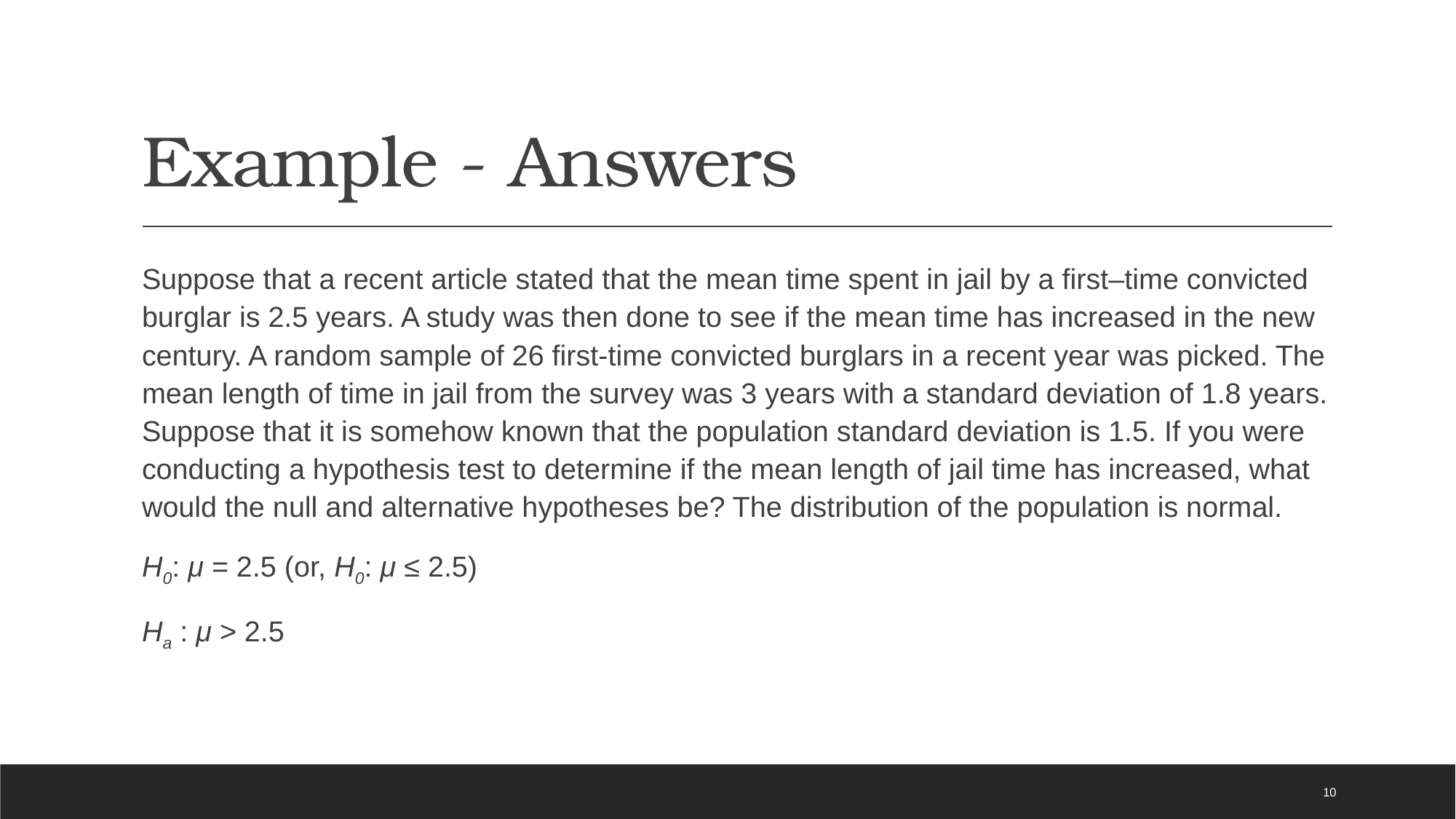

# Example - Answers
Suppose that a recent article stated that the mean time spent in jail by a first–time convicted burglar is 2.5 years. A study was then done to see if the mean time has increased in the new century. A random sample of 26 first-time convicted burglars in a recent year was picked. The mean length of time in jail from the survey was 3 years with a standard deviation of 1.8 years. Suppose that it is somehow known that the population standard deviation is 1.5. If you were conducting a hypothesis test to determine if the mean length of jail time has increased, what would the null and alternative hypotheses be? The distribution of the population is normal.
H0: μ = 2.5 (or, H0: μ ≤ 2.5)
Ha : μ > 2.5
10